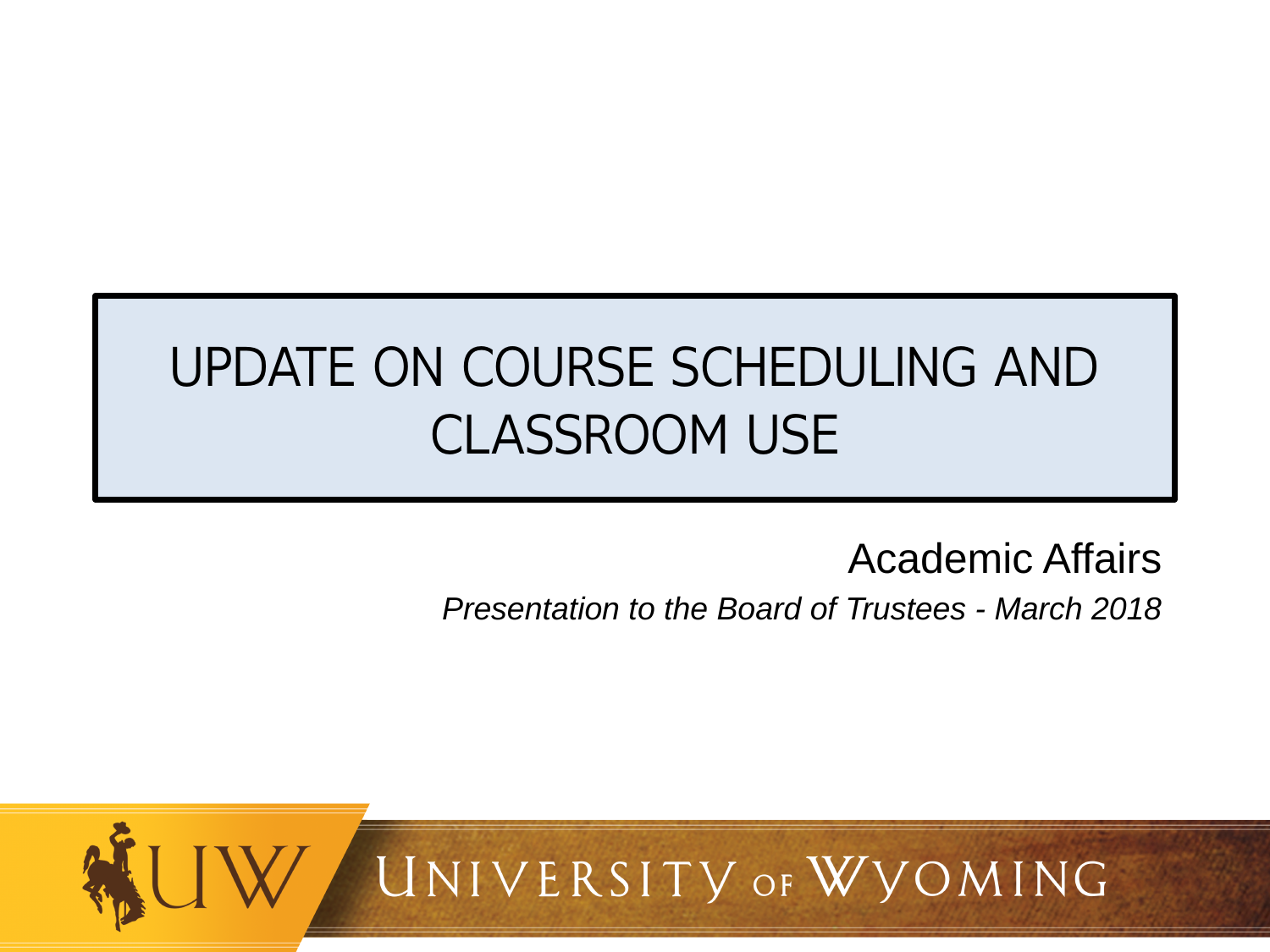

# UPDATE ON COURSE SCHEDULING AND CLASSROOM USE
Academic Affairs
Presentation to the Board of Trustees - March 2018